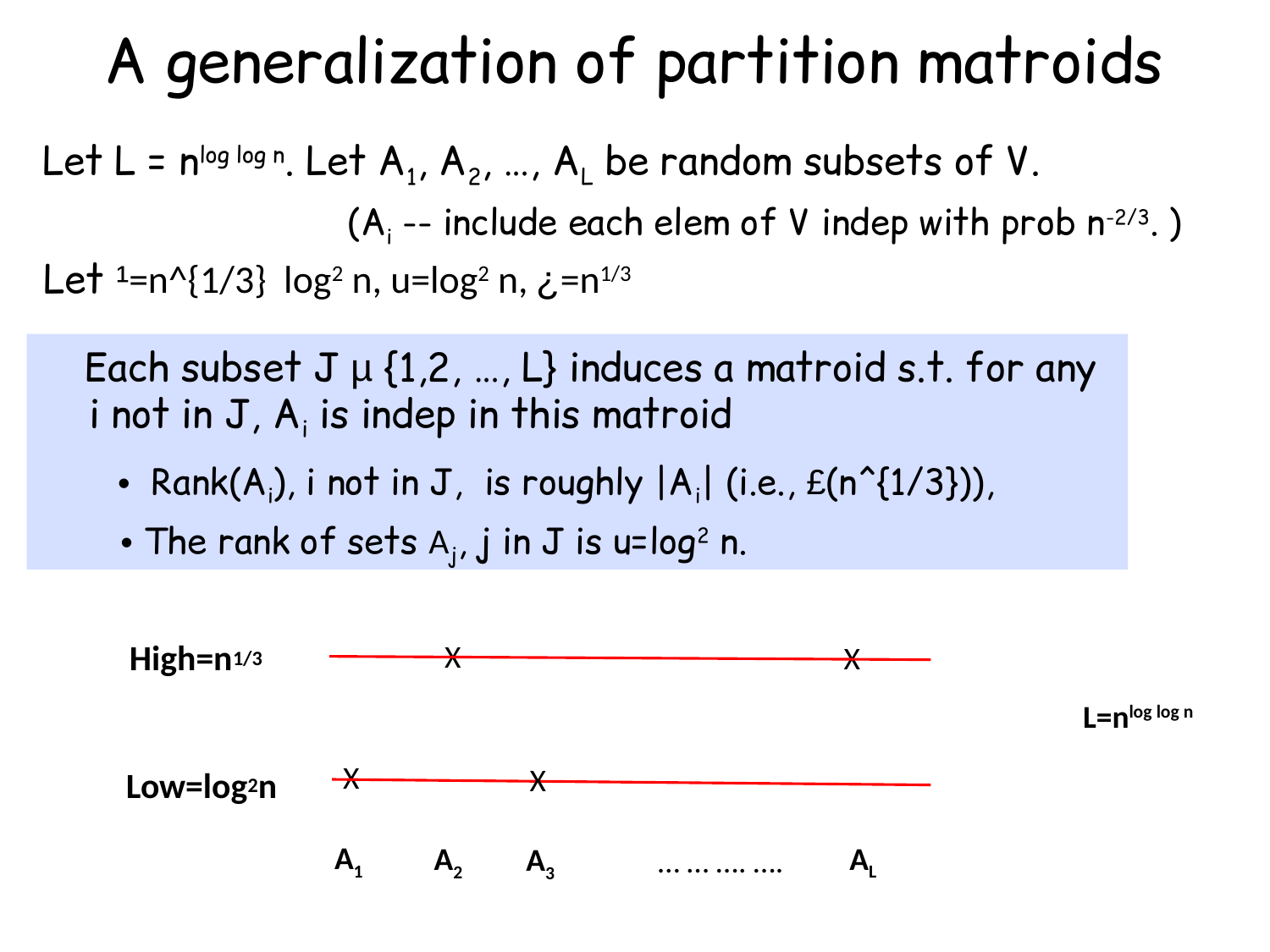

# A generalization of partition matroids

Let L = nlog log n. Let A1, A2, …, AL be random subsets of V.
(Ai -- include each elem of V indep with prob n-2/3. )
Let ¹=n^{1/3}  log2 n, u=log2 n, ¿=n1/3

     Each subset J µ {1,2, …, L} induces a matroid s.t. for any i not in J, Ai is indep in this matroid
  Rank(Ai), i not in J,  is roughly |Ai| (i.e., £(n^{1/3})),
 The rank of sets Aj, j in J is u=log2 n.
High=n1/3
X
X
L=nlog log n
X
X
Low=log2n
A1
AL
A2
A3
… … …. ….